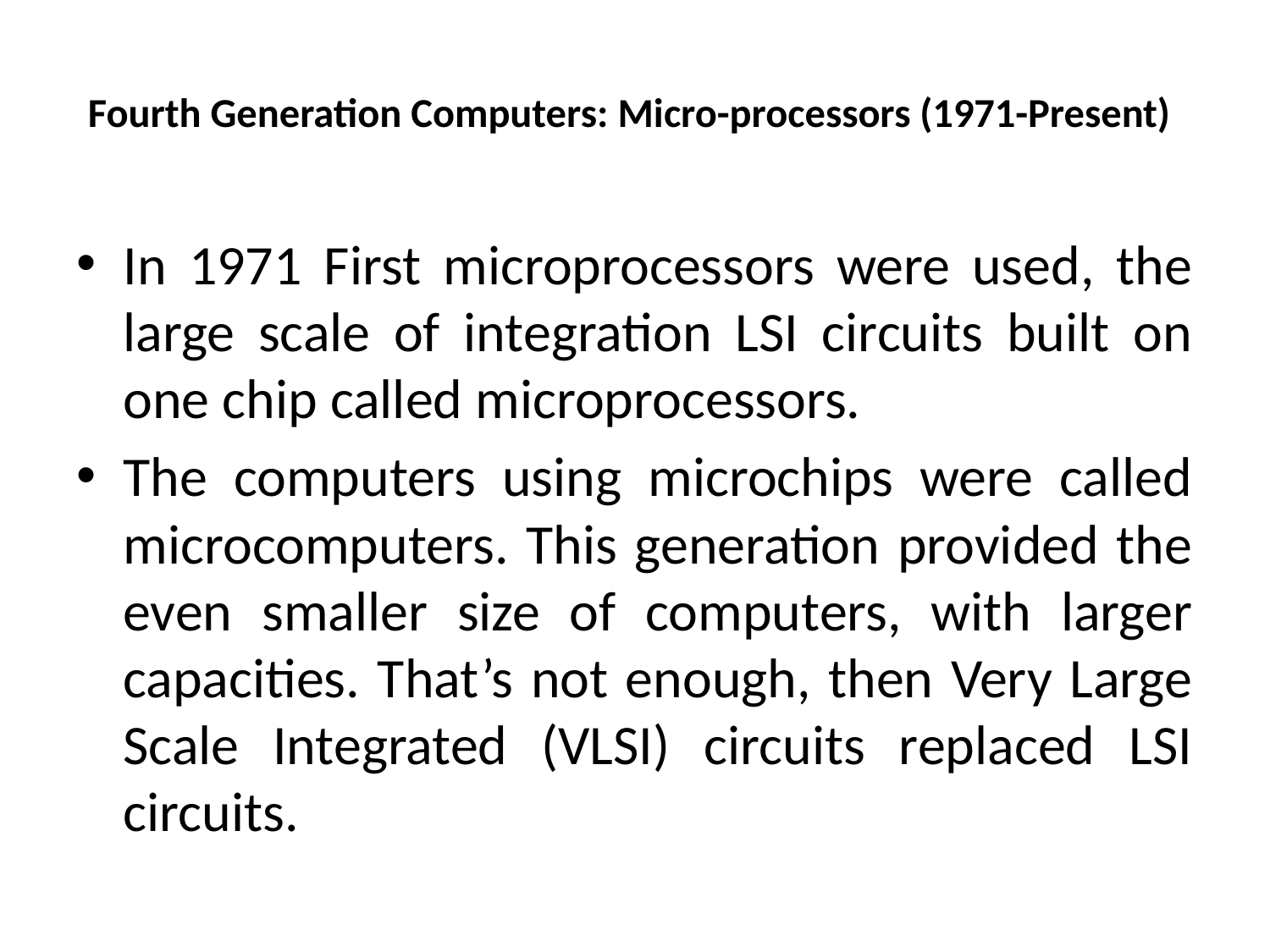

# Fourth Generation Computers: Micro-processors (1971-Present)
In 1971 First microprocessors were used, the large scale of integration LSI circuits built on one chip called microprocessors.
The computers using microchips were called microcomputers. This generation provided the even smaller size of computers, with larger capacities. That’s not enough, then Very Large Scale Integrated (VLSI) circuits replaced LSI circuits.